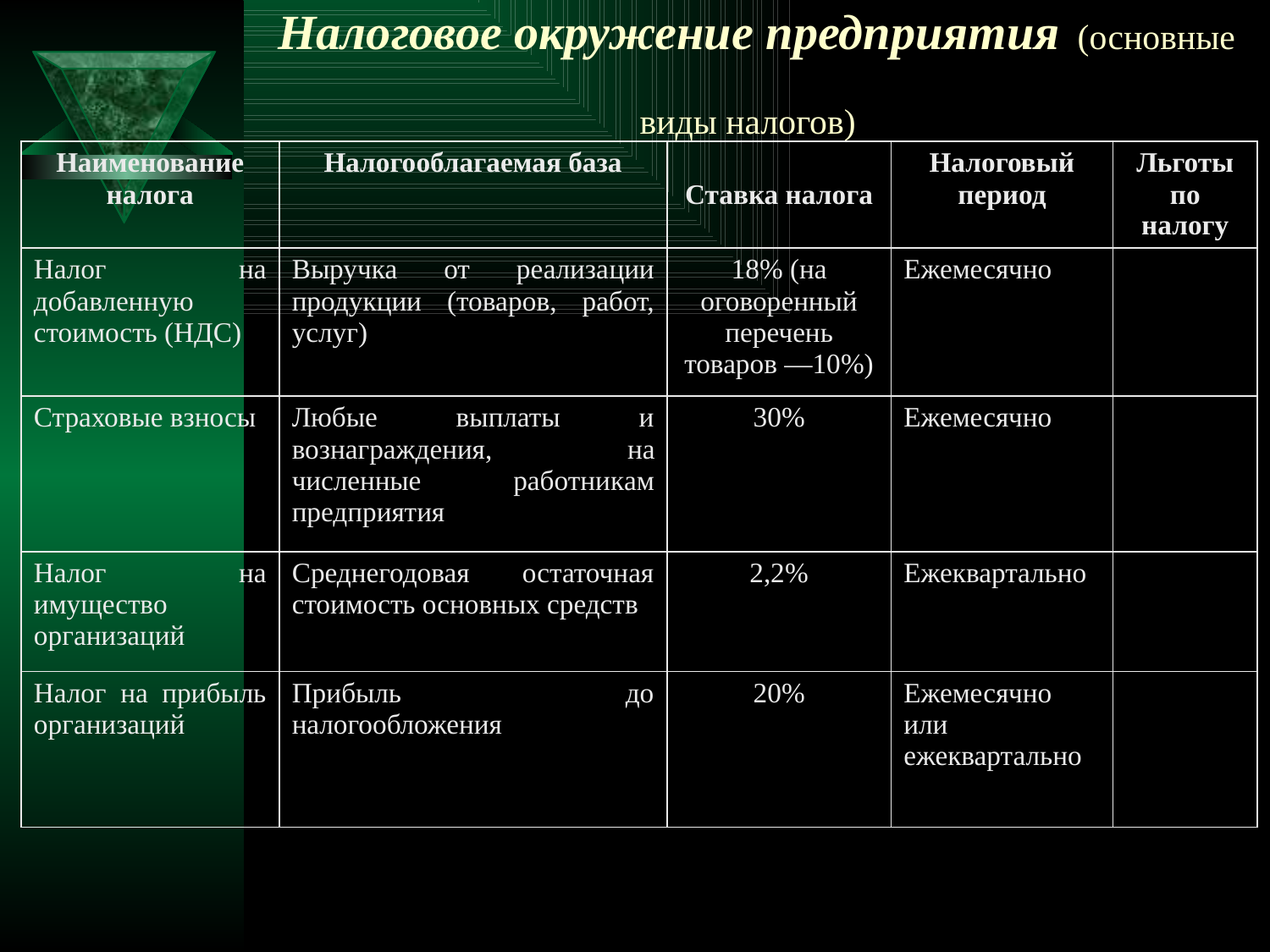

# Налоговое окружение предприятия (основные виды налогов)
| Наименование налога | Налогооблагаемая база | Ставка налога | Налоговый период | Льготы по налогу |
| --- | --- | --- | --- | --- |
| Налог на добавленную стоимость (НДС) | Выручка от реализа­ции продукции (това­ров, работ, услуг) | 18% (на оговоренный перечень товаров —10%) | Ежемесячно |  |
| Страховые взносы | Любые выплаты и вознаграждения, на­численные работни­кам предприятия | 30% | Ежемесячно |  |
| Налог на имущество организаций | Среднегодовая остаточная стоимость основных средств | 2,2% | Ежеквартально |  |
| Налог на прибыль организаций | Прибыль до налогообложения | 20% | Ежемесячно или ежеквартально |  |